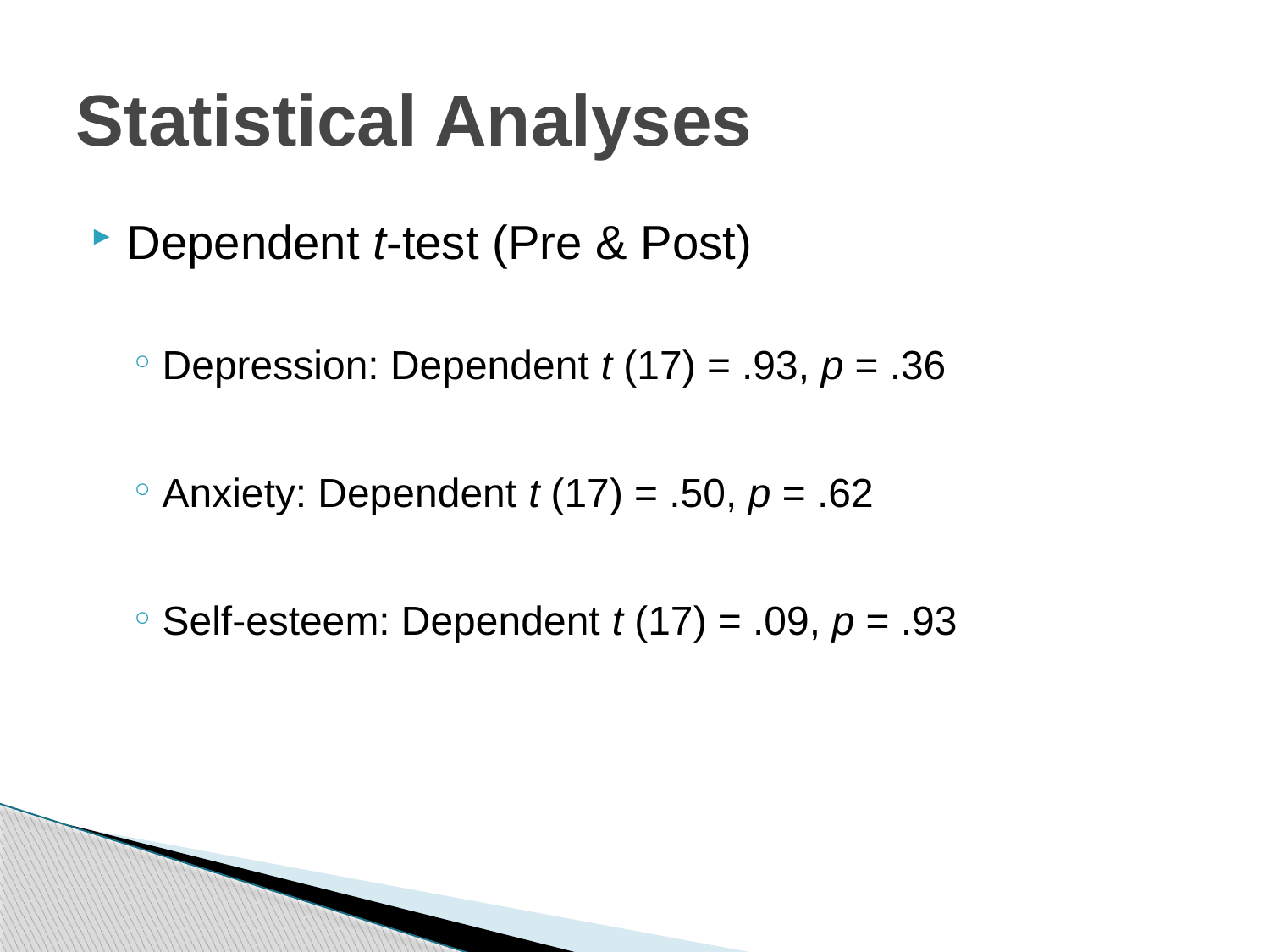

# Statistical Analyses
Dependent t-test (Pre & Post)

Depression: Dependent t (17) = .93, p = .36

Anxiety: Dependent t (17) = .50, p = .62

Self-esteem: Dependent t (17) = .09, p = .93